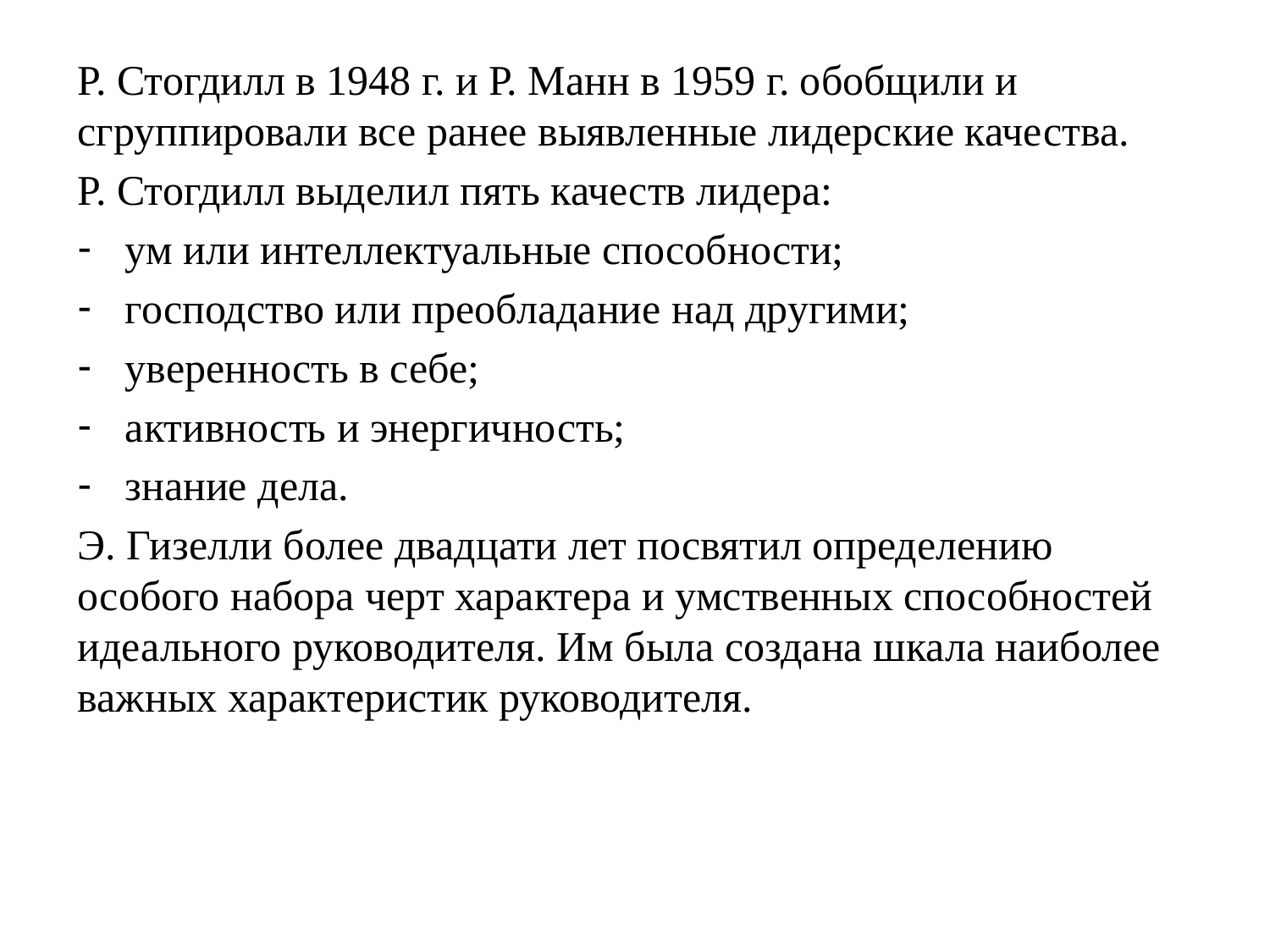

Р. Стогдилл в 1948 г. и Р. Манн в 1959 г. обобщили и сгруппировали все ранее выявленные лидерские качества.
Р. Стогдилл выделил пять качеств лидера:
ум или интеллектуальные способности;
господство или преобладание над другими;
уверенность в себе;
активность и энергичность;
знание дела.
Э. Гизелли более двадцати лет посвятил определению особого набора черт характера и умственных способностей идеального руководителя. Им была создана шкала наиболее важных характеристик руководителя.